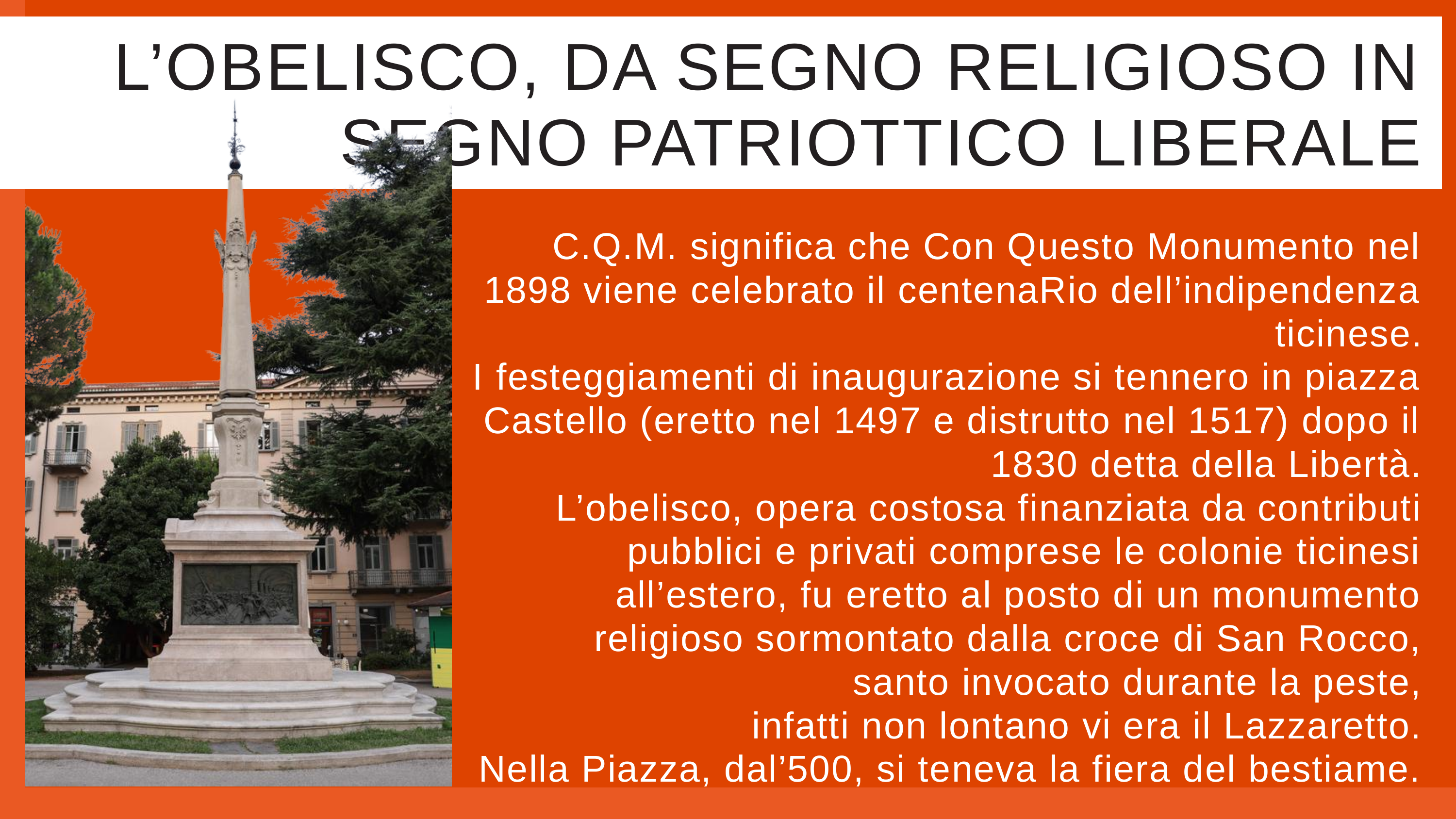

L’OBELISCO, DA SEGNO RELIGIOSO IN SEGNO PATRIOTTICO LIBERALE
C.Q.M. significa che Con Questo Monumento nel 1898 viene celebrato il centenaRio dell’indipendenza ticinese.
I festeggiamenti di inaugurazione si tennero in piazza Castello (eretto nel 1497 e distrutto nel 1517) dopo il 1830 detta della Libertà.
L’obelisco, opera costosa finanziata da contributi
pubblici e privati comprese le colonie ticinesi all’estero, fu eretto al posto di un monumento religioso sormontato dalla croce di San Rocco,
santo invocato durante la peste,
infatti non lontano vi era il Lazzaretto.
Nella Piazza, dal’500, si teneva la fiera del bestiame.